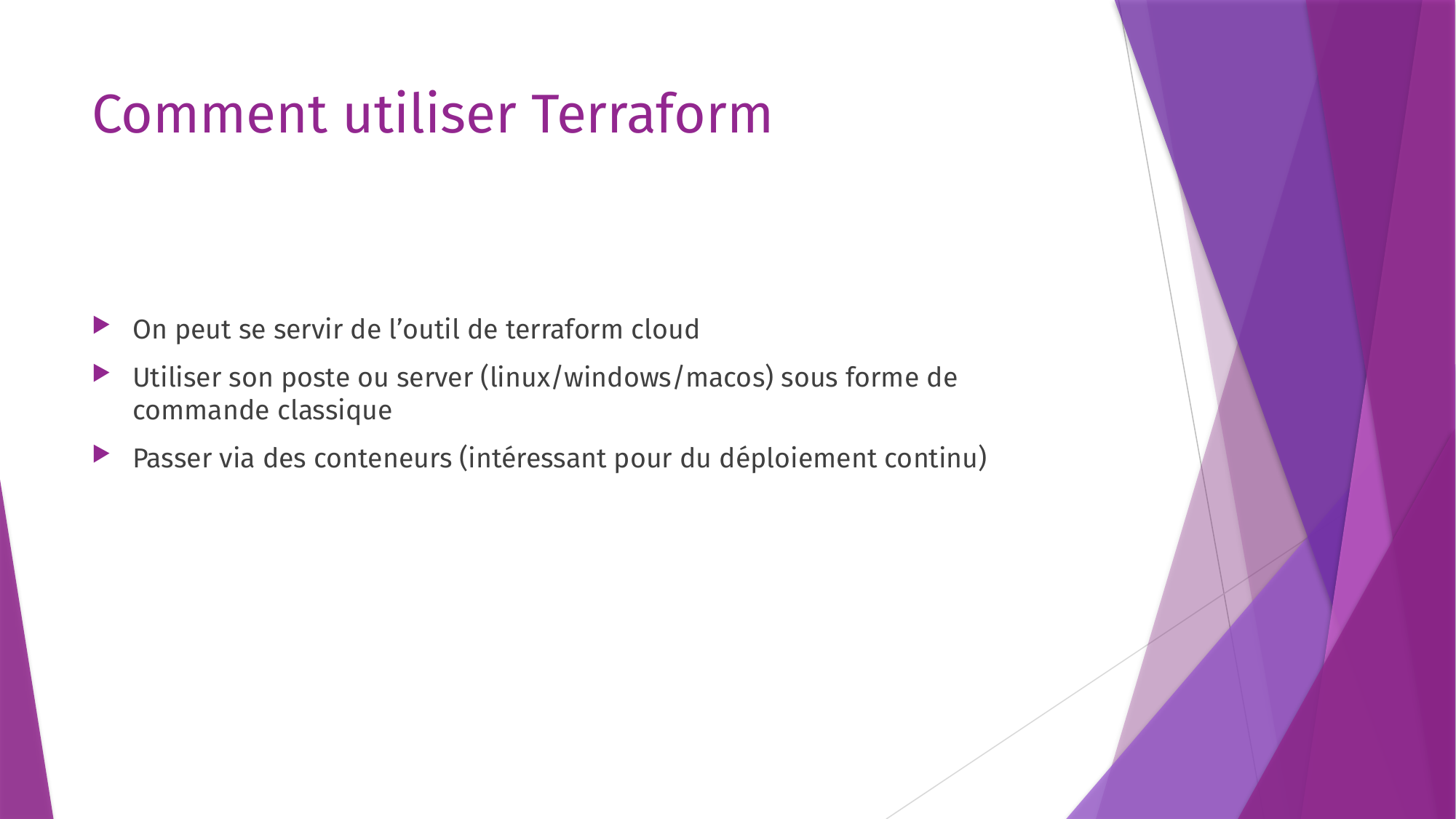

# Comment utiliser Terraform

On peut se servir de l’outil de terraform cloud
Utiliser son poste ou server (linux/windows/macos) sous forme de commande classique
Passer via des conteneurs (intéressant pour du déploiement continu)